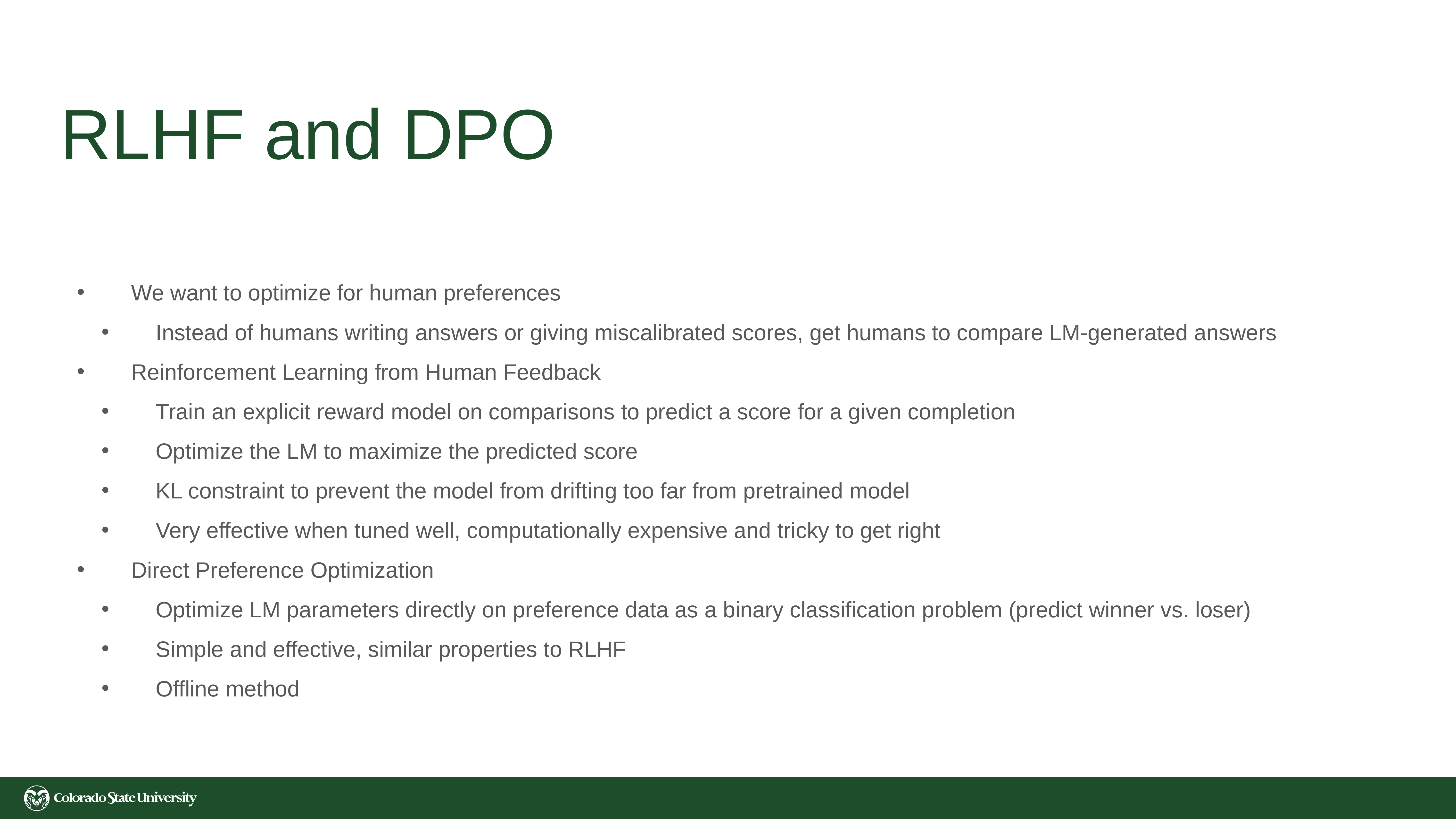

# RLHF and DPO
We want to optimize for human preferences
Instead of humans writing answers or giving miscalibrated scores, get humans to compare LM-generated answers
Reinforcement Learning from Human Feedback
Train an explicit reward model on comparisons to predict a score for a given completion
Optimize the LM to maximize the predicted score
KL constraint to prevent the model from drifting too far from pretrained model
Very effective when tuned well, computationally expensive and tricky to get right
Direct Preference Optimization
Optimize LM parameters directly on preference data as a binary classification problem (predict winner vs. loser)
Simple and effective, similar properties to RLHF
Offline method